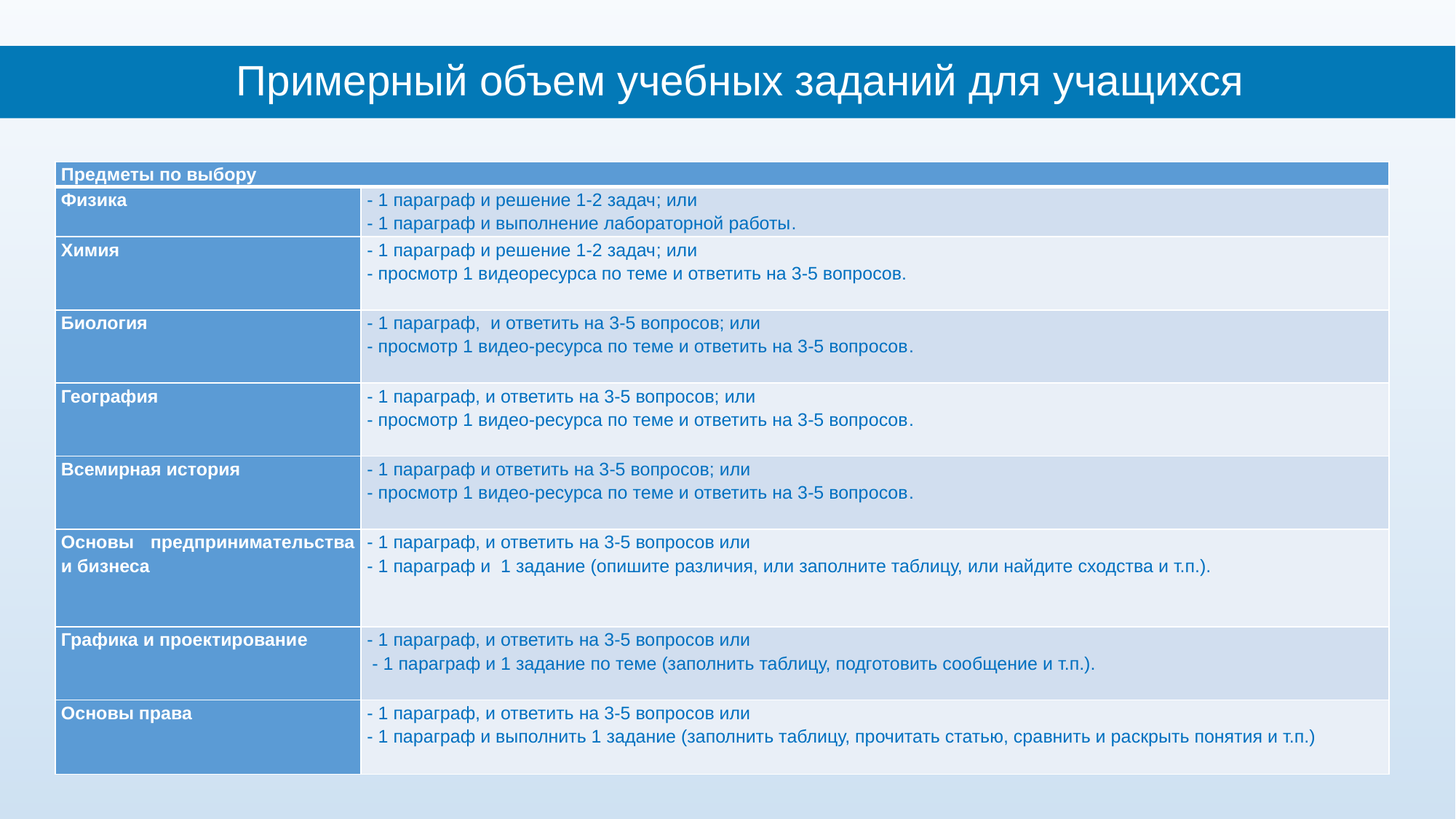

Примерный объем учебных заданий для учащихся
| Предметы по выбору |  |
| --- | --- |
| Физика | - 1 параграф и решение 1-2 задач; или - 1 параграф и выполнение лабораторной работы. |
| Химия | - 1 параграф и решение 1-2 задач; или - просмотр 1 видеоресурса по теме и ответить на 3-5 вопросов. |
| Биология | - 1 параграф, и ответить на 3-5 вопросов; или - просмотр 1 видео-ресурса по теме и ответить на 3-5 вопросов. |
| География | - 1 параграф, и ответить на 3-5 вопросов; или - просмотр 1 видео-ресурса по теме и ответить на 3-5 вопросов. |
| Всемирная история | - 1 параграф и ответить на 3-5 вопросов; или - просмотр 1 видео-ресурса по теме и ответить на 3-5 вопросов. |
| Основы предпринимательства и бизнеса | - 1 параграф, и ответить на 3-5 вопросов или - 1 параграф и 1 задание (опишите различия, или заполните таблицу, или найдите сходства и т.п.). |
| Графика и проектирование | - 1 параграф, и ответить на 3-5 вопросов или - 1 параграф и 1 задание по теме (заполнить таблицу, подготовить сообщение и т.п.). |
| Основы права | - 1 параграф, и ответить на 3-5 вопросов или - 1 параграф и выполнить 1 задание (заполнить таблицу, прочитать статью, сравнить и раскрыть понятия и т.п.) |